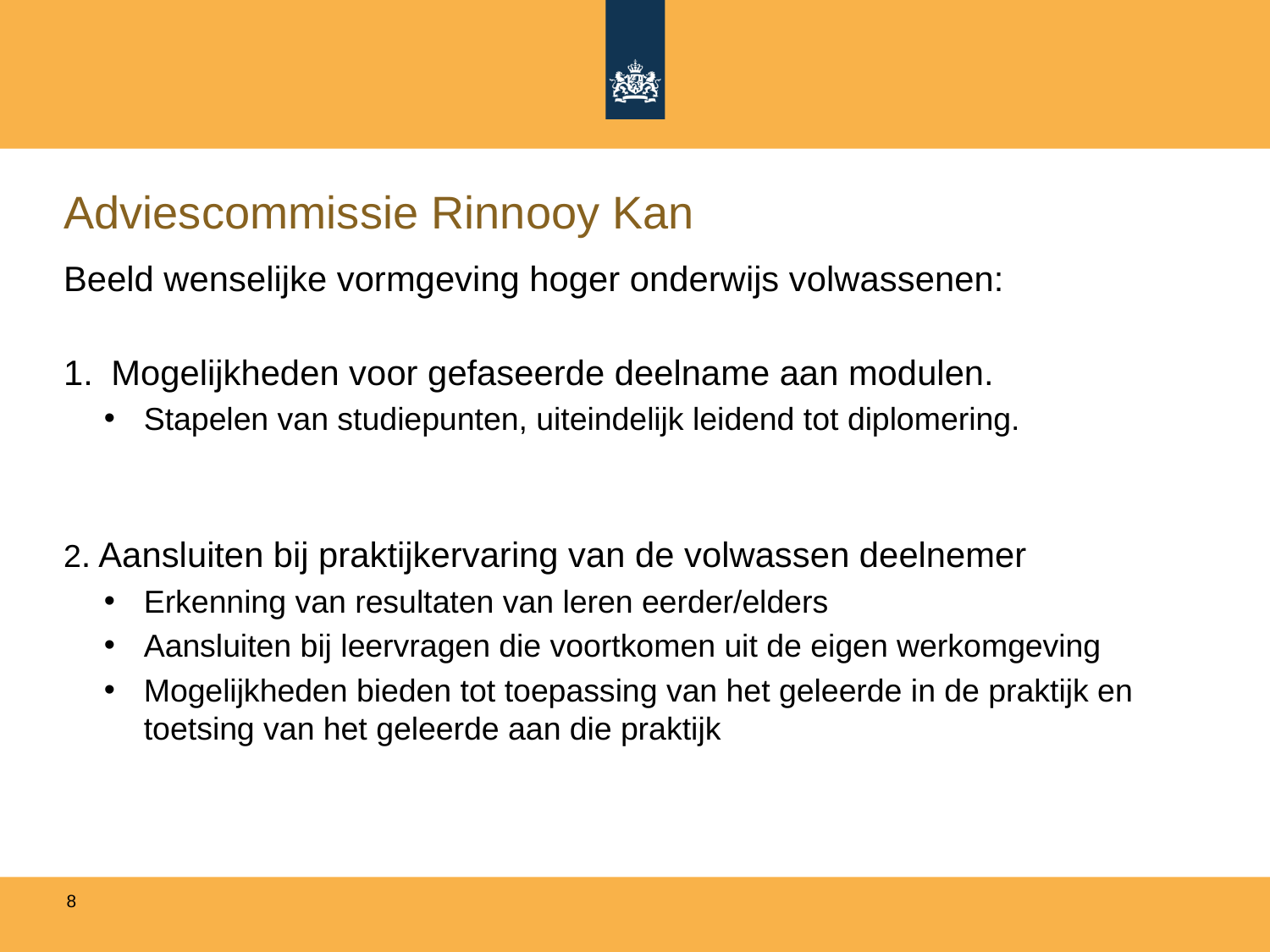

# Adviescommissie Rinnooy Kan
Beeld wenselijke vormgeving hoger onderwijs volwassenen:

Mogelijkheden voor gefaseerde deelname aan modulen.
Stapelen van studiepunten, uiteindelijk leidend tot diplomering.

2. Aansluiten bij praktijkervaring van de volwassen deelnemer
Erkenning van resultaten van leren eerder/elders
Aansluiten bij leervragen die voortkomen uit de eigen werkomgeving
Mogelijkheden bieden tot toepassing van het geleerde in de praktijk en toetsing van het geleerde aan die praktijk

8